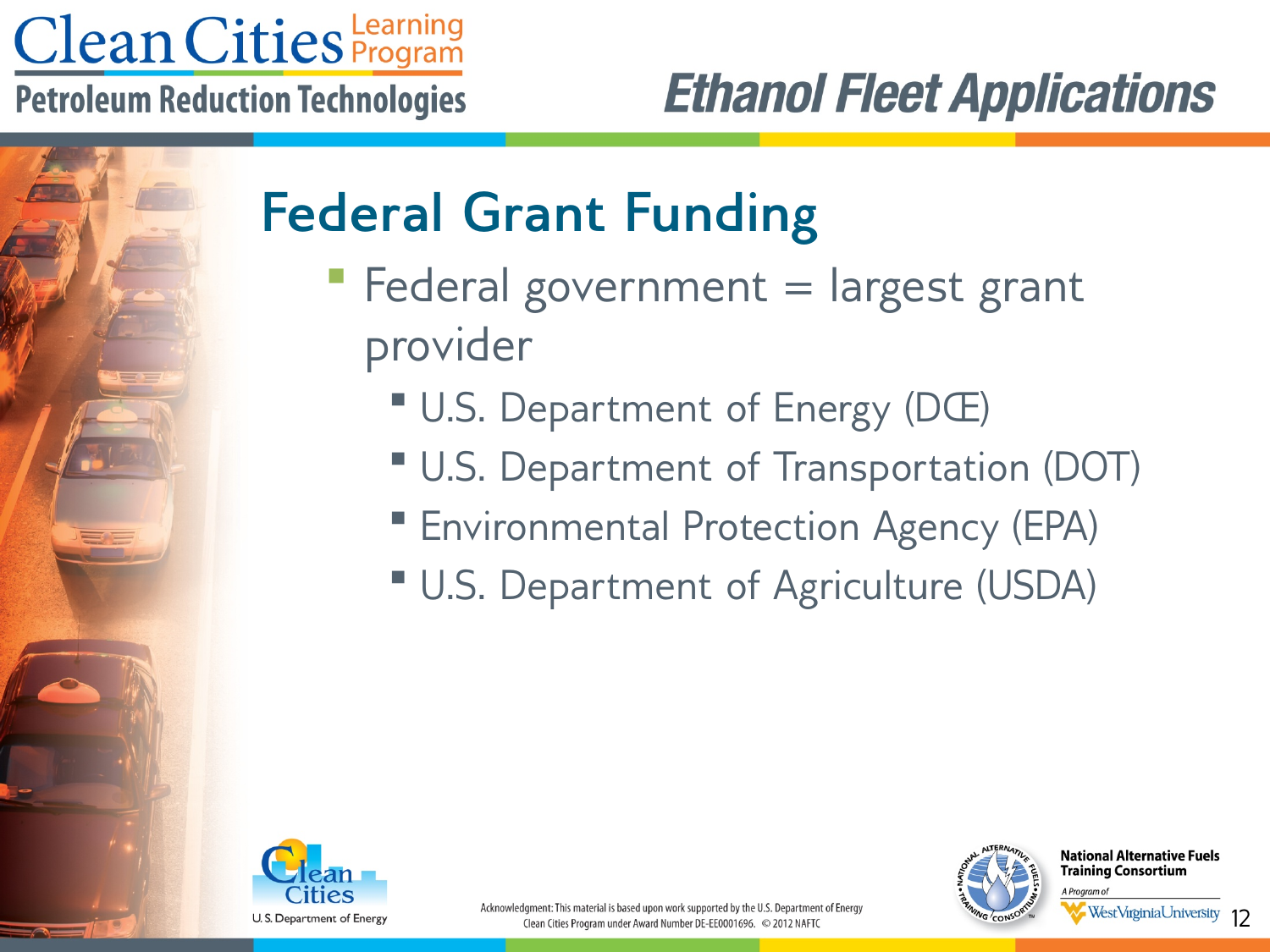

Federal Grant Funding
Federal government = largest grant provider
U.S. Department of Energy (DOE)
U.S. Department of Transportation (DOT)
Environmental Protection Agency (EPA)
U.S. Department of Agriculture (USDA)